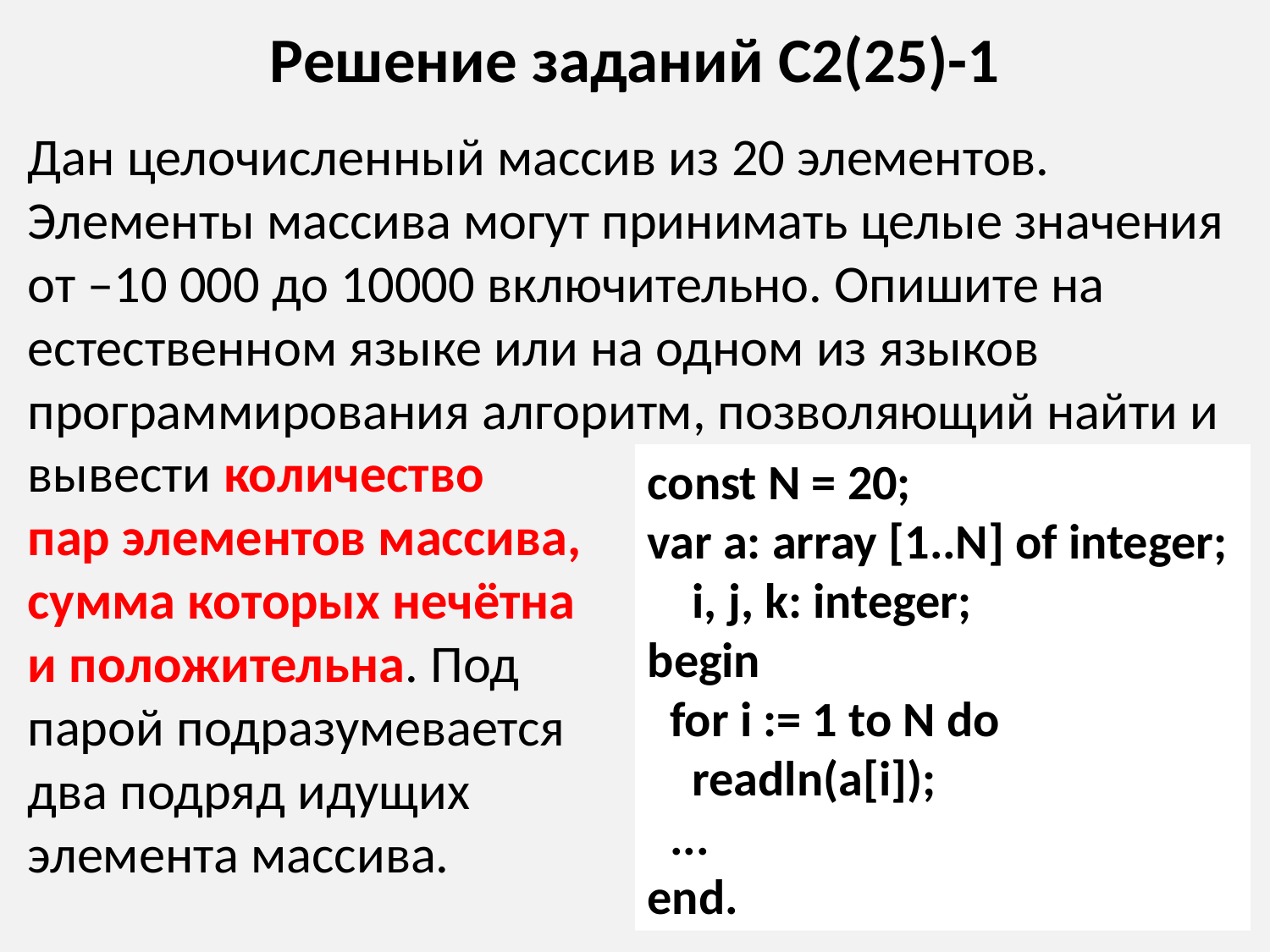

# Решение заданий С2(25)-1
Дан целочисленный массив из 20 элементов. Элементы массива могут принимать целые значения от –10 000 до 10000 включительно. Опишите на естественном языке или на одном из языков программирования алгоритм, позволяющий найти и вывести количество
пар элементов массива,
сумма которых нечётна
и положительна. Под
парой подразумевается
два подряд идущих
элемента массива.
const N = 20;
var a: array [1..N] of integer;
    i, j, k: integer;
begin
  for i := 1 to N do
    readln(a[i]);
  ...
end.